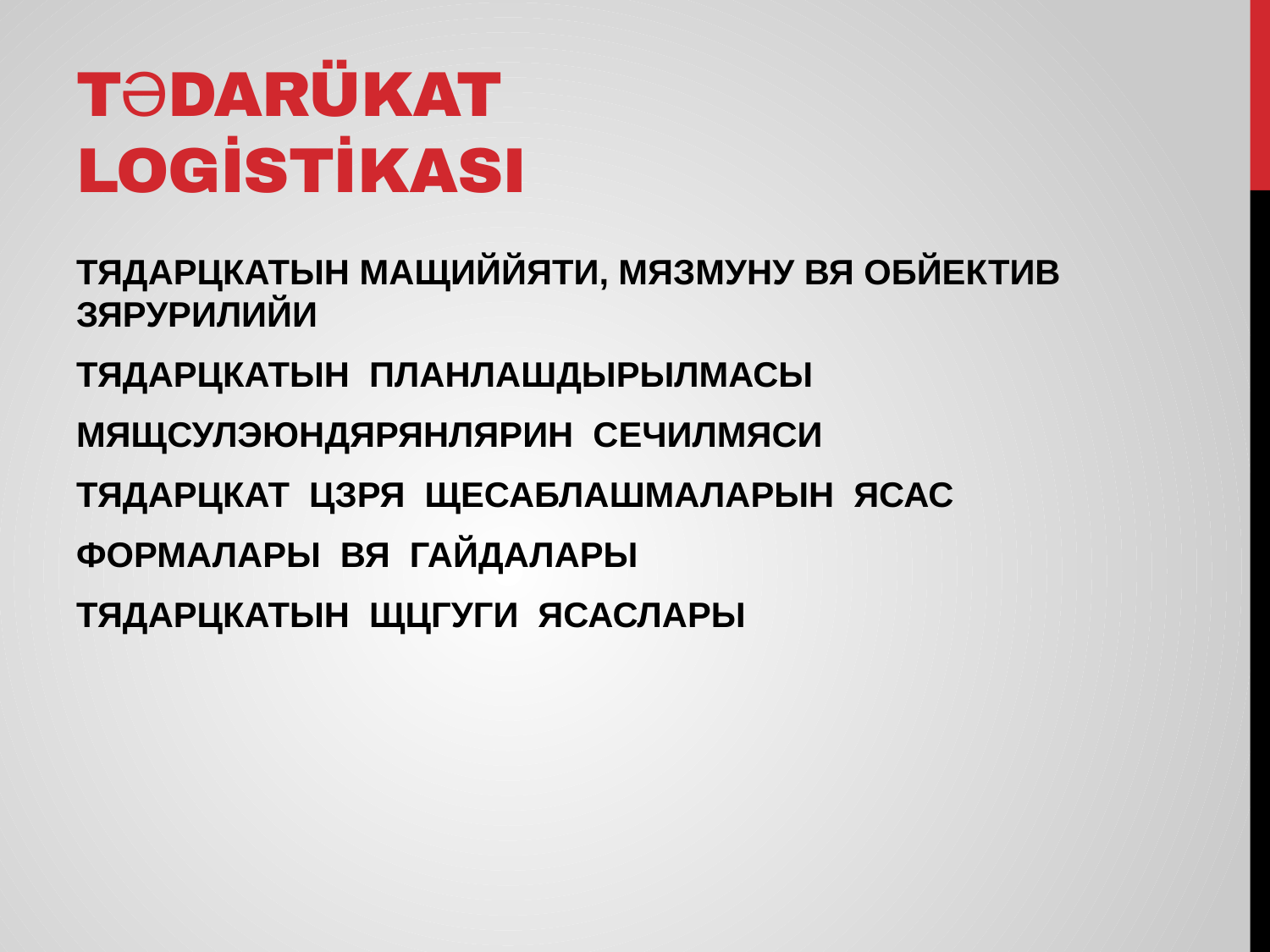

# TƏDARÜKAT LOGİSTİKASI
ТЯДАРЦКАТЫН МАЩИЙЙЯТИ, МЯЗМУНУ ВЯ ОБЙЕКТИВ ЗЯРУРИЛИЙИ
ТЯДАРЦКАТЫН  ПЛАНЛАШДЫРЫЛМАСЫ
МЯЩСУЛЭЮНДЯРЯНЛЯРИН  СЕЧИЛМЯСИ
ТЯДАРЦКАТ  ЦЗРЯ  ЩЕСАБЛАШМАЛАРЫН  ЯСАС
ФОРМАЛАРЫ  ВЯ  ГАЙДАЛАРЫ
ТЯДАРЦКАТЫН  ЩЦГУГИ  ЯСАСЛАРЫ